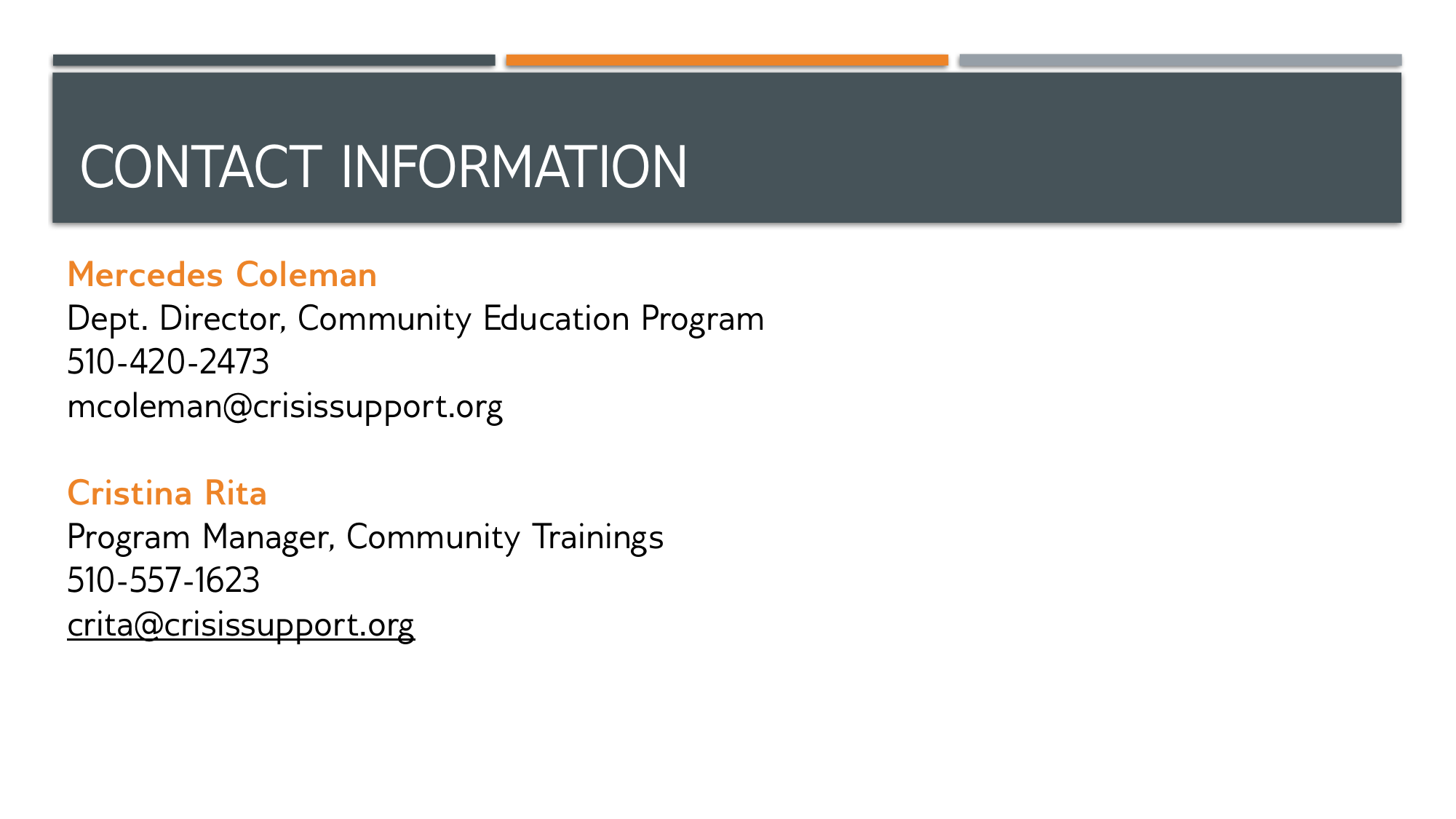

# CONTACT INFORMATION
Mercedes Coleman
Dept. Director, Community Education Program
510-420-2473
mcoleman@crisissupport.org

Cristina Rita
Program Manager, Community Trainings
510-557-1623
crita@crisissupport.org